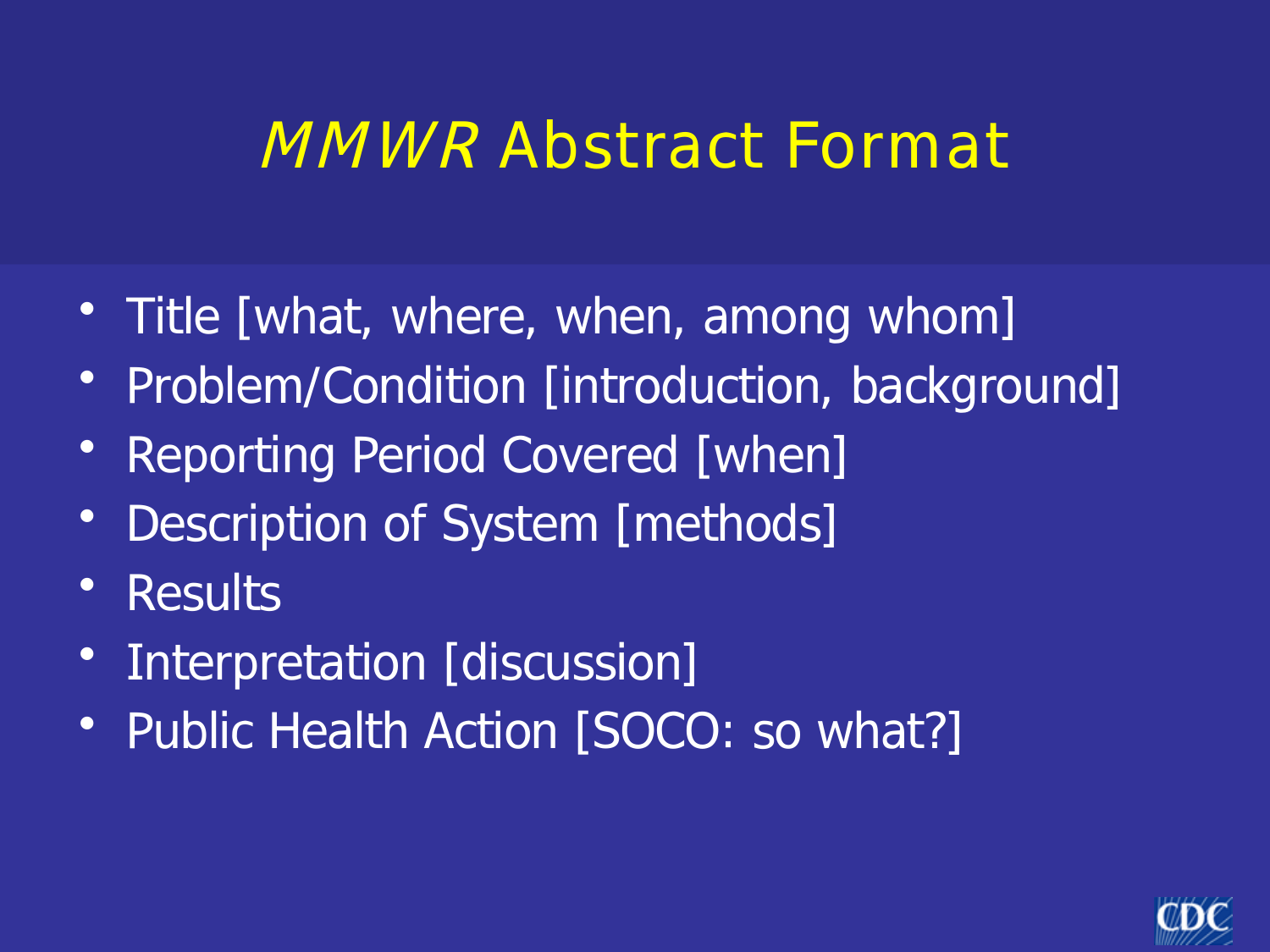

# MMWR Abstract Format
Title [what, where, when, among whom]
Problem/Condition [introduction, background]
Reporting Period Covered [when]
Description of System [methods]
Results
Interpretation [discussion]
Public Health Action [SOCO: so what?]